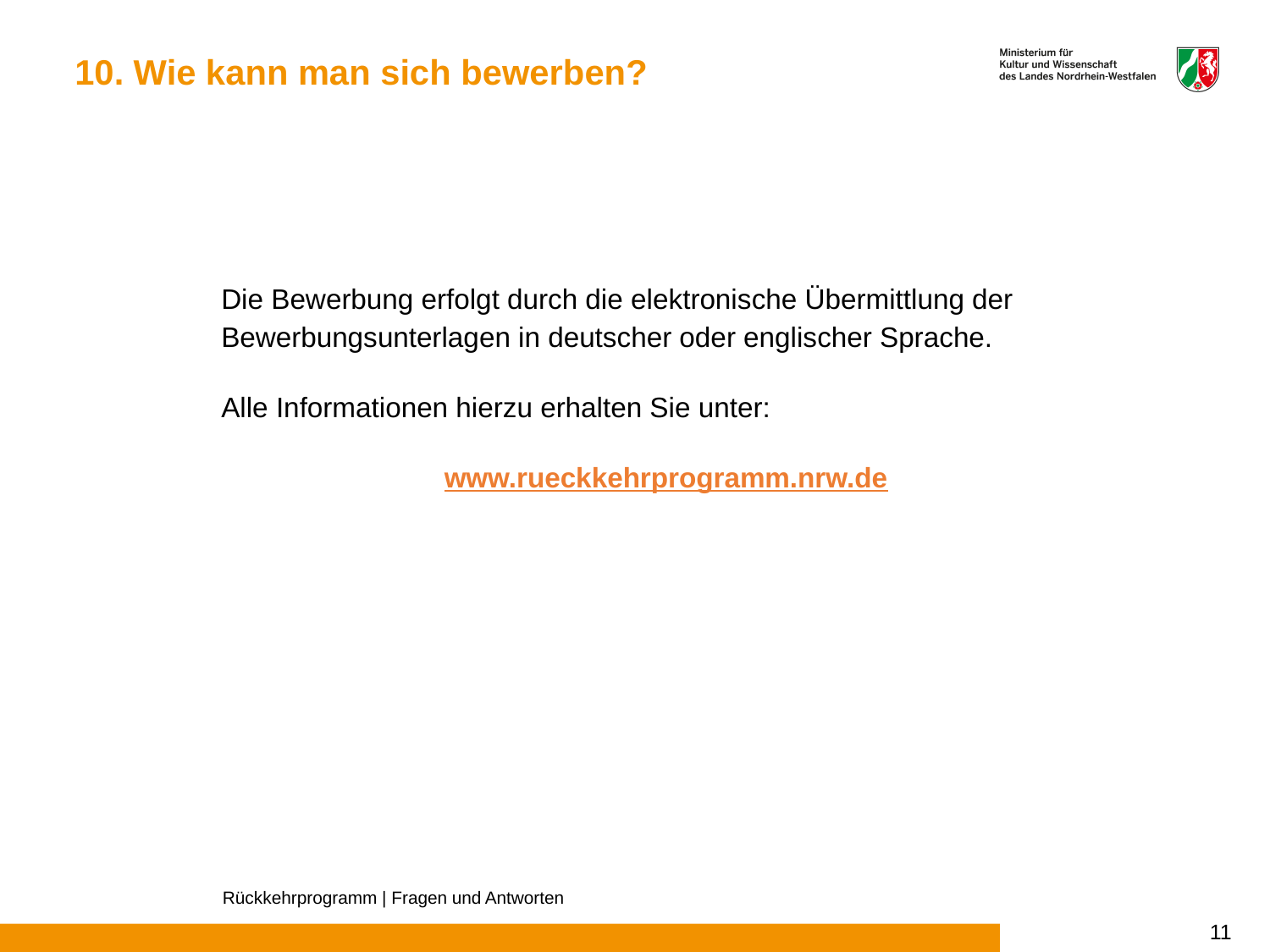

# 10. Wie kann man sich bewerben?
Die Bewerbung erfolgt durch die elektronische Übermittlung der Bewerbungsunterlagen in deutscher oder englischer Sprache.
Alle Informationen hierzu erhalten Sie unter:
www.rueckkehrprogramm.nrw.de

Rückkehrprogramm | Fragen und Antworten
11